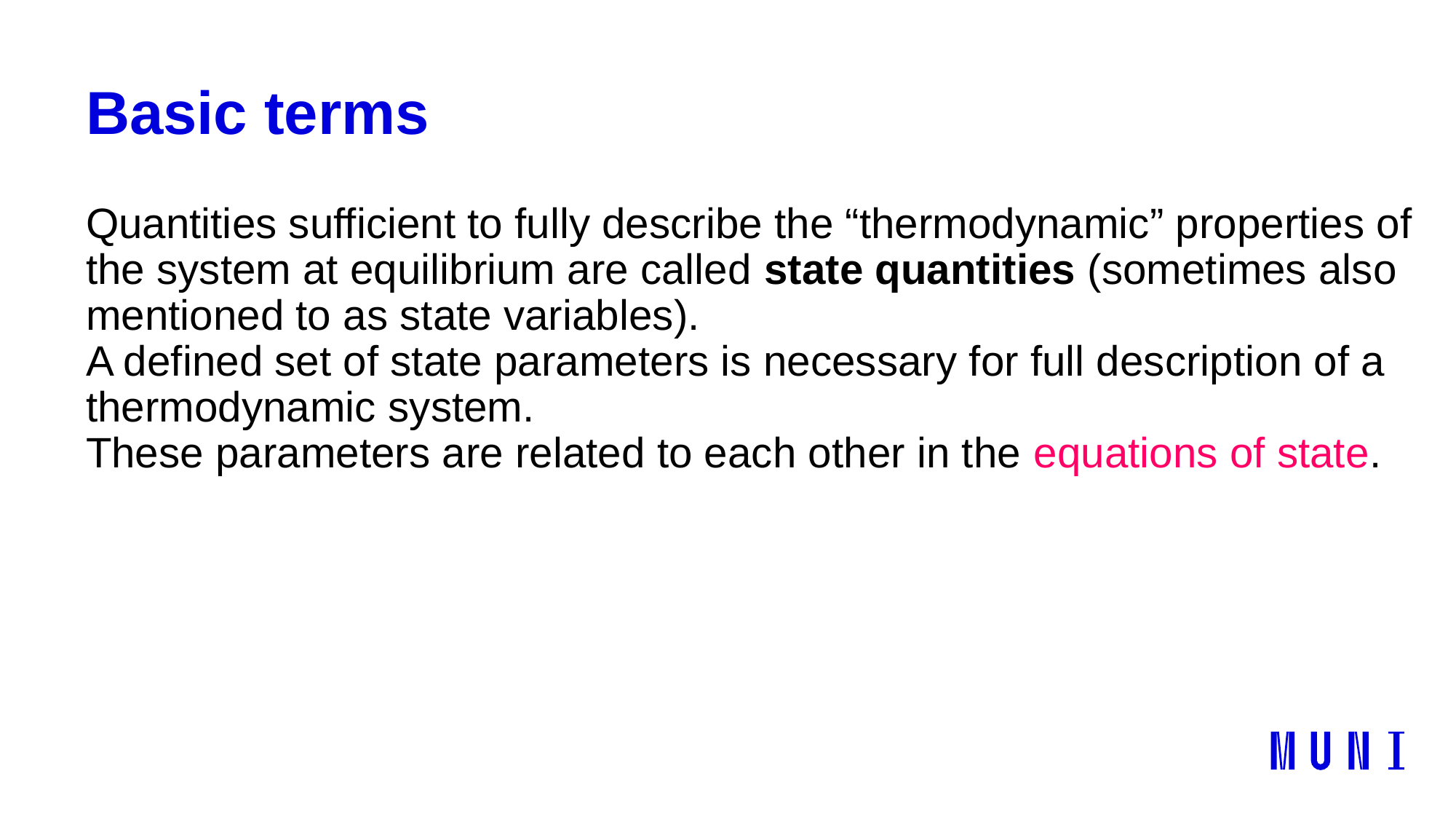

# Basic terms
Quantities sufficient to fully describe the “thermodynamic” properties of the system at equilibrium are called state quantities (sometimes also mentioned to as state variables).
A defined set of state parameters is necessary for full description of a thermodynamic system.
These parameters are related to each other in the equations of state.